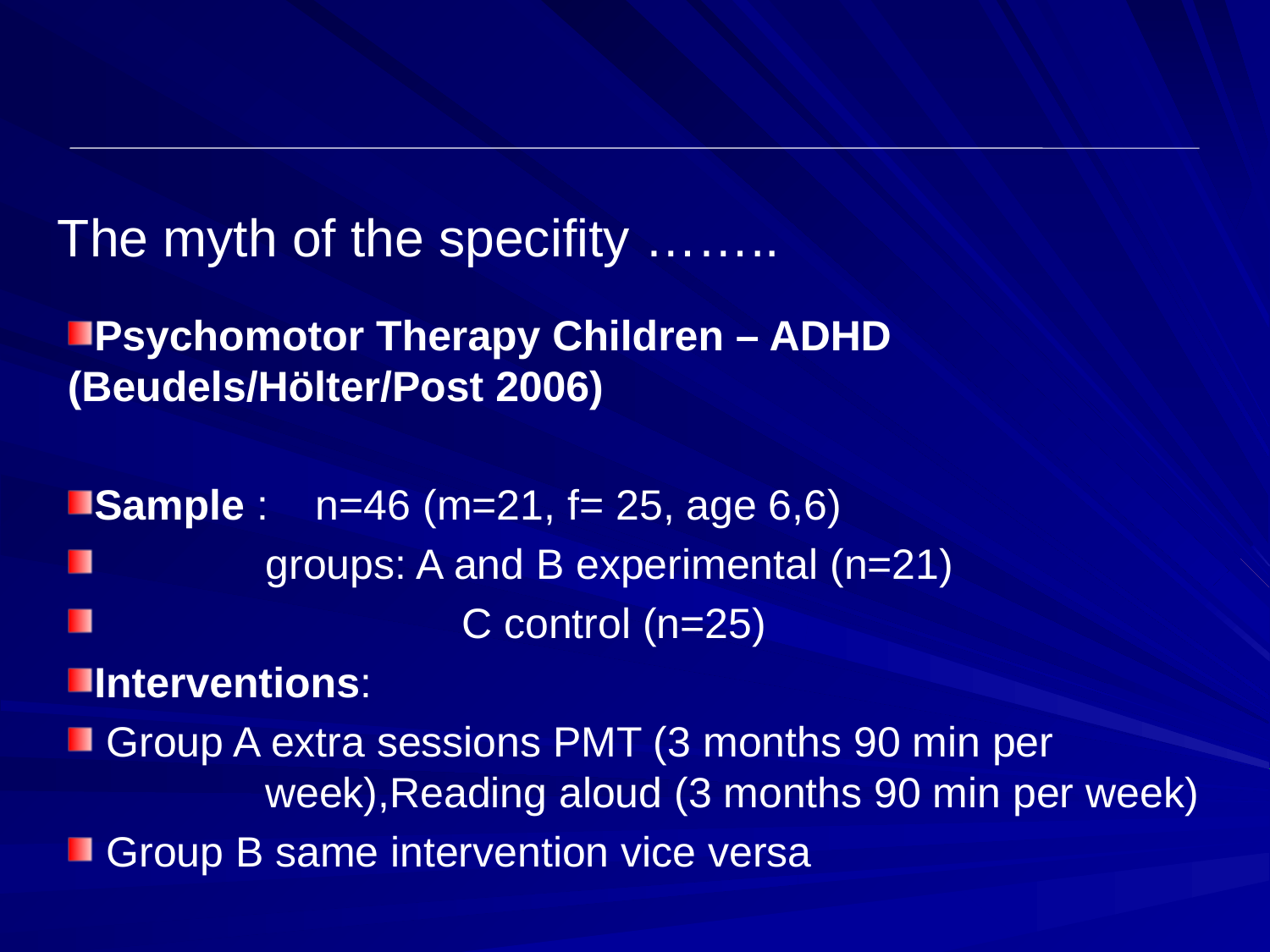

The myth of the specifity ……..
Psychomotor Therapy Children – ADHD (Beudels/Hölter/Post 2006)

Sample :    n=46 (m=21, f= 25, age 6,6)
    	      groups: A and B experimental (n=21)
                               C control (n=25)
Interventions:
 Group A extra sessions PMT (3 months 90 min per 	 	      week),Reading aloud (3 months 90 min per week)
 Group B same intervention vice versa